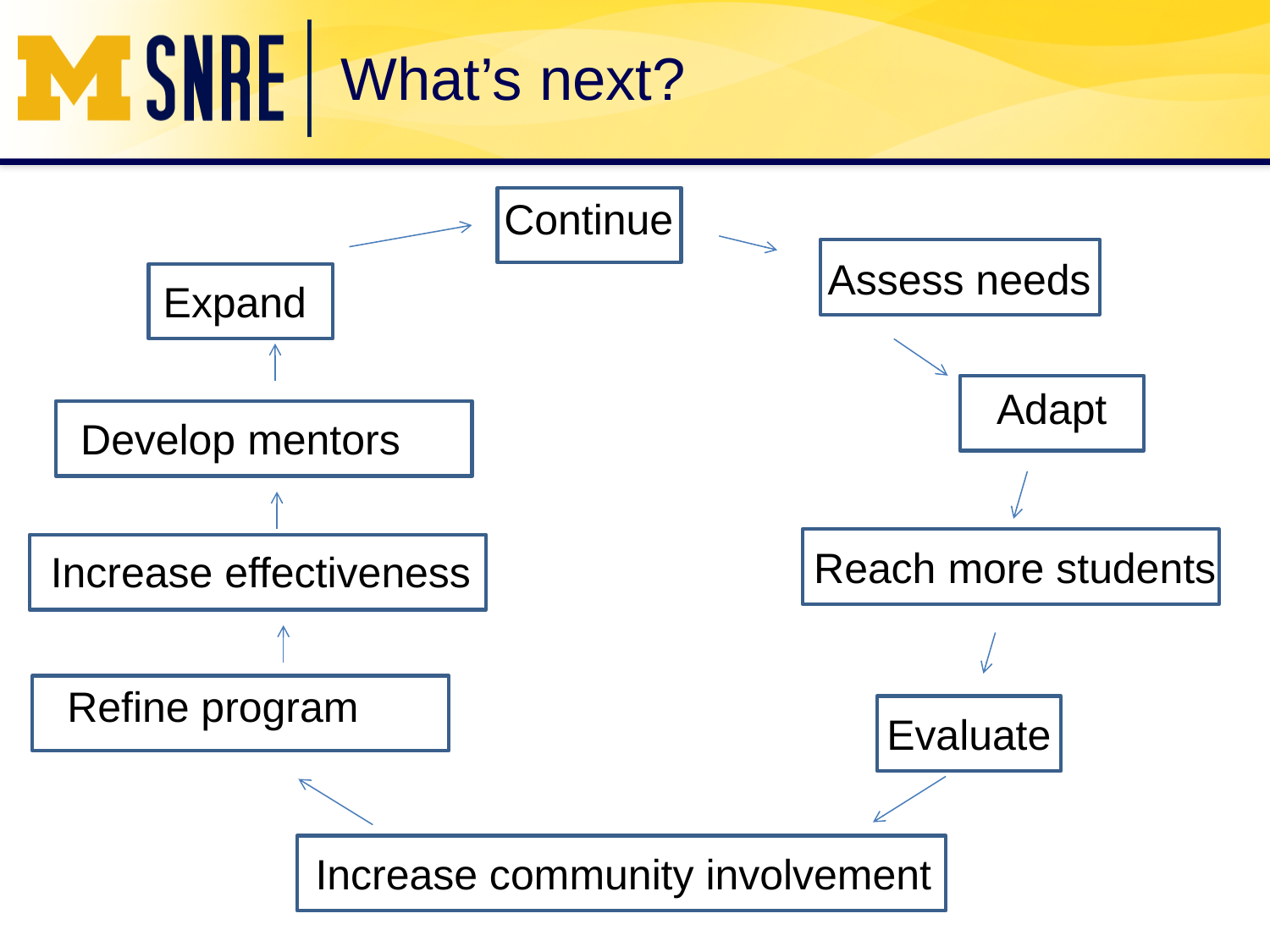

# What’s next?
Continue

Assess needs

Expand

Adapt

Develop mentors

Reach more students

Increase effectiveness
Refine program

Evaluate

Increase community involvement